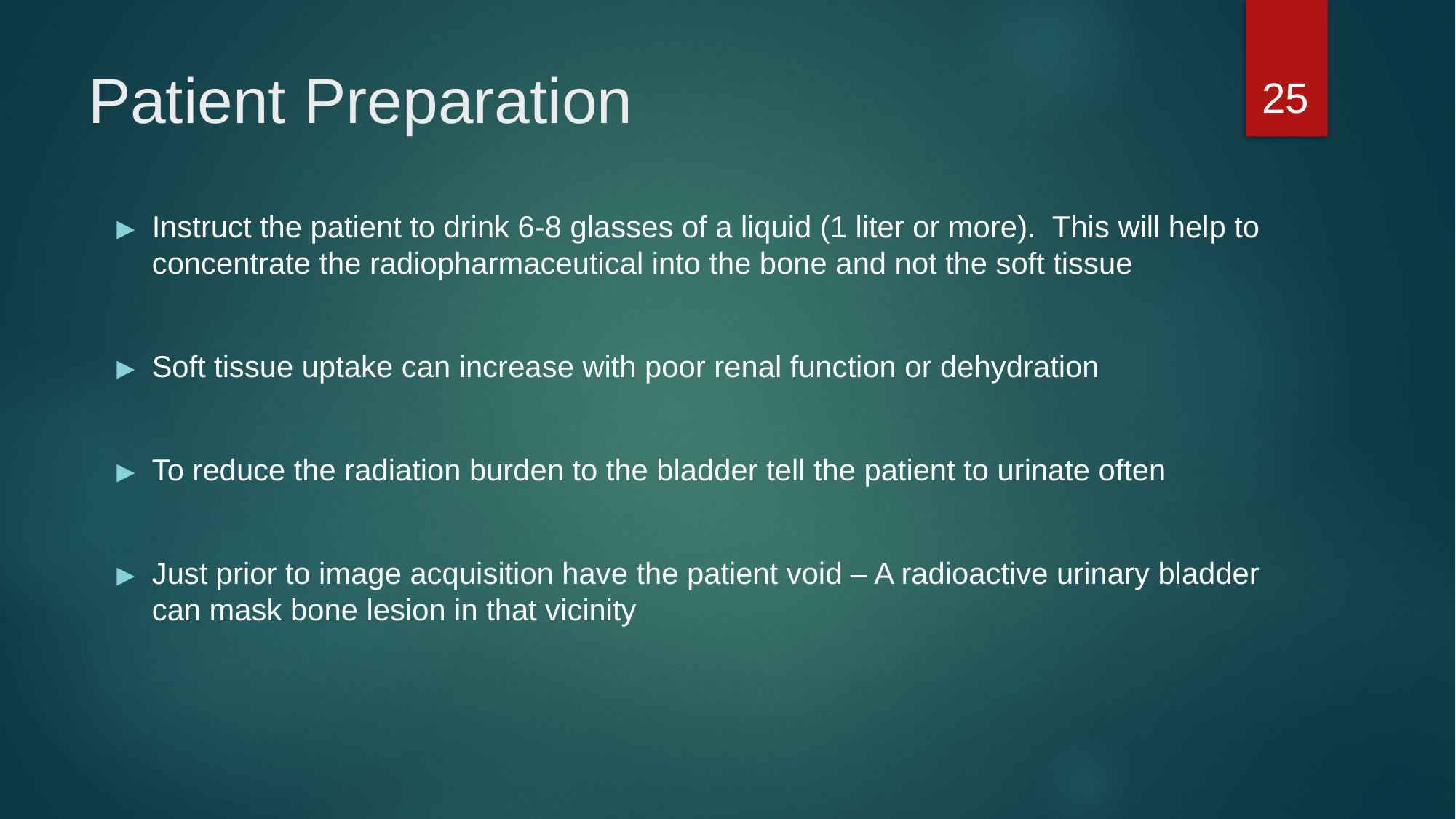

25
# Patient Preparation
Instruct the patient to drink 6-8 glasses of a liquid (1 liter or more).  This will help to concentrate the radiopharmaceutical into the bone and not the soft tissue

Soft tissue uptake can increase with poor renal function or dehydration

To reduce the radiation burden to the bladder tell the patient to urinate often

Just prior to image acquisition have the patient void – A radioactive urinary bladder can mask bone lesion in that vicinity